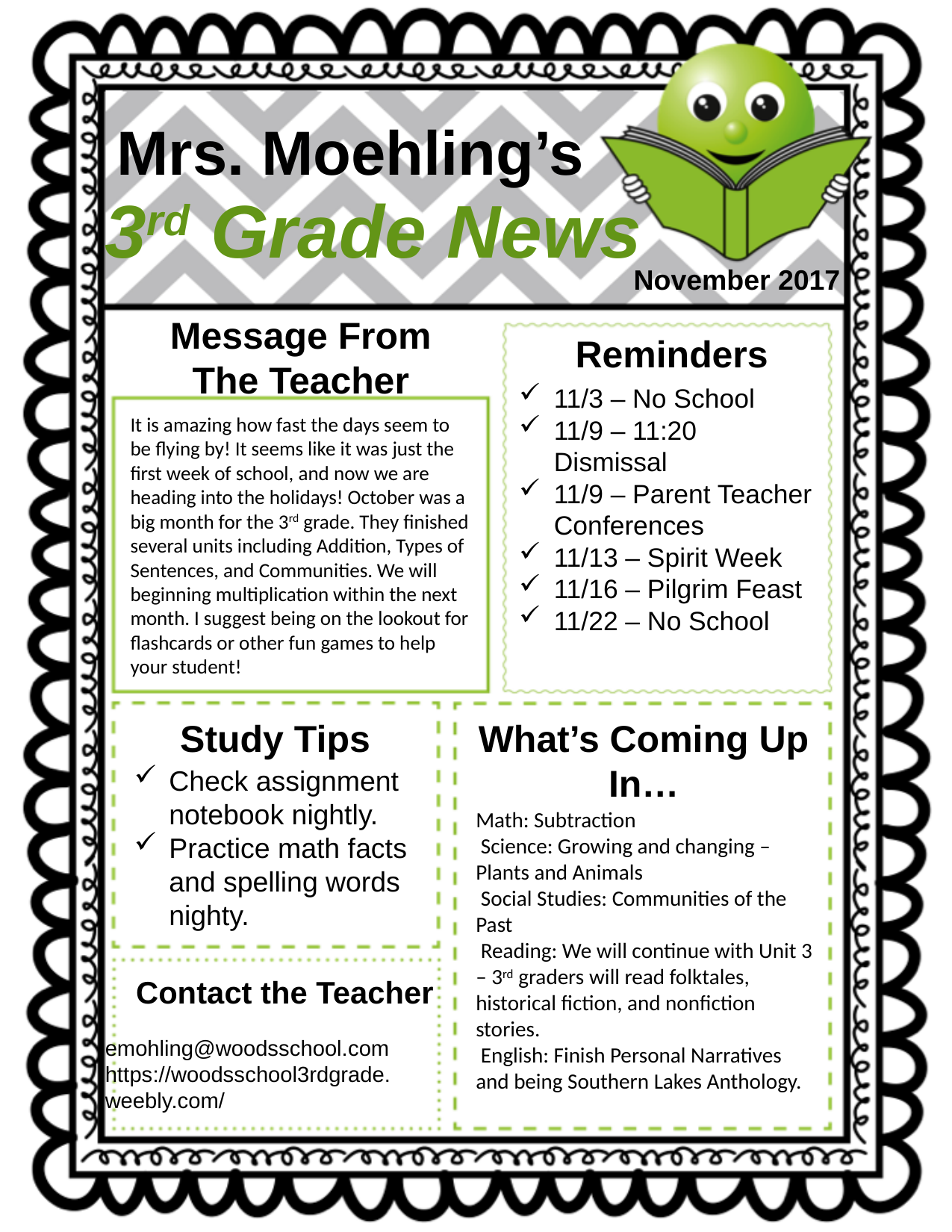

Mrs. Moehling’s
3rd Grade News
November 2017
Message From
The Teacher
Reminders
11/3 – No School
11/9 – 11:20 Dismissal
11/9 – Parent Teacher Conferences
11/13 – Spirit Week
11/16 – Pilgrim Feast
11/22 – No School

It is amazing how fast the days seem to be flying by! It seems like it was just the first week of school, and now we are heading into the holidays! October was a big month for the 3rd grade. They finished several units including Addition, Types of Sentences, and Communities. We will beginning multiplication within the next month. I suggest being on the lookout for flashcards or other fun games to help your student!
Study Tips
What’s Coming Up In…
Check assignment notebook nightly.
Practice math facts and spelling words nighty.

Math: Subtraction
 Science: Growing and changing – Plants and Animals
 Social Studies: Communities of the Past
 Reading: We will continue with Unit 3 – 3rd graders will read folktales, historical fiction, and nonfiction stories.
 English: Finish Personal Narratives and being Southern Lakes Anthology.

Contact the Teacher
emohling@woodsschool.com
https://woodsschool3rdgrade.
weebly.com/